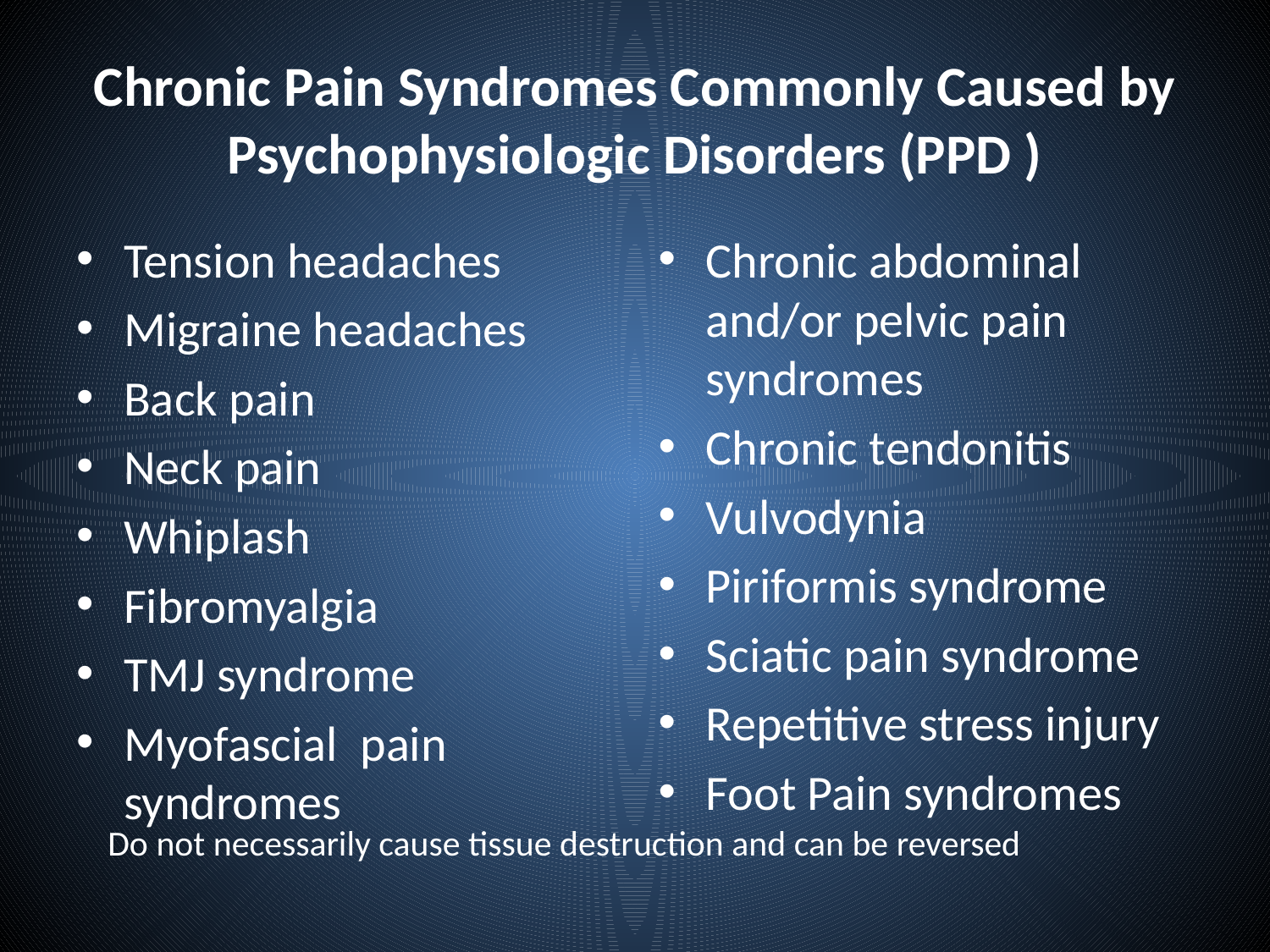

# Chronic Pain Syndromes Commonly Caused by Psychophysiologic Disorders (PPD )
Tension headaches
Migraine headaches
Back pain
Neck pain
Whiplash
Fibromyalgia
TMJ syndrome
Myofascial  pain syndromes

Chronic abdominal and/or pelvic pain syndromes
Chronic tendonitis
Vulvodynia
Piriformis syndrome
Sciatic pain syndrome
Repetitive stress injury
Foot Pain syndromes

Do not necessarily cause tissue destruction and can be reversed